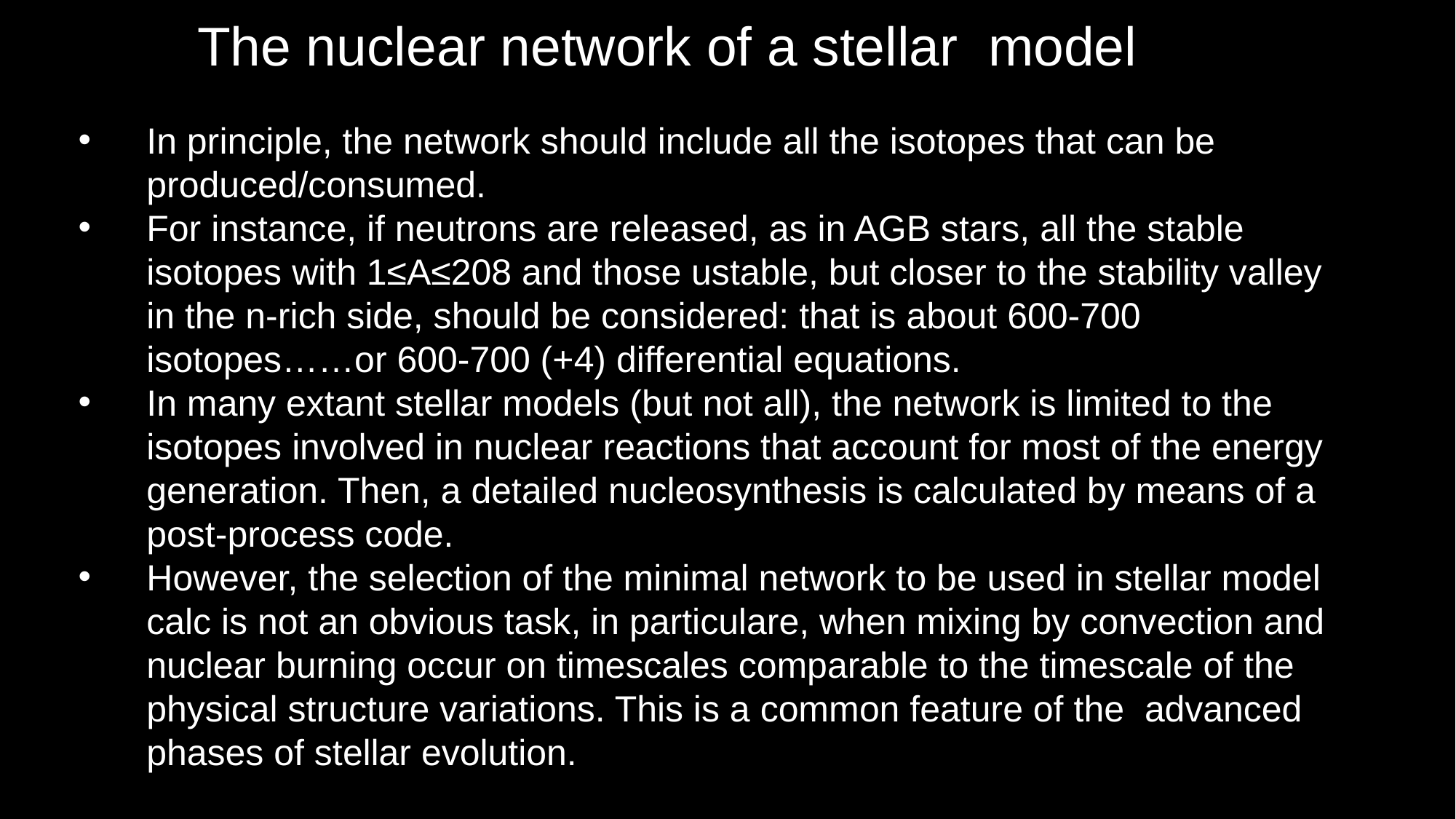

The nuclear network of a stellar  model
In principle, the network should include all the isotopes that can be produced/consumed.
For instance, if neutrons are released, as in AGB stars, all the stable isotopes with 1≤A≤208 and those ustable, but closer to the stability valley in the n-rich side, should be considered: that is about 600-700 isotopes……or 600-700 (+4) differential equations.
In many extant stellar models (but not all), the network is limited to the isotopes involved in nuclear reactions that account for most of the energy generation. Then, a detailed nucleosynthesis is calculated by means of a post-process code.
However, the selection of the minimal network to be used in stellar model calc is not an obvious task, in particulare, when mixing by convection and nuclear burning occur on timescales comparable to the timescale of the physical structure variations. This is a common feature of the  advanced phases of stellar evolution.